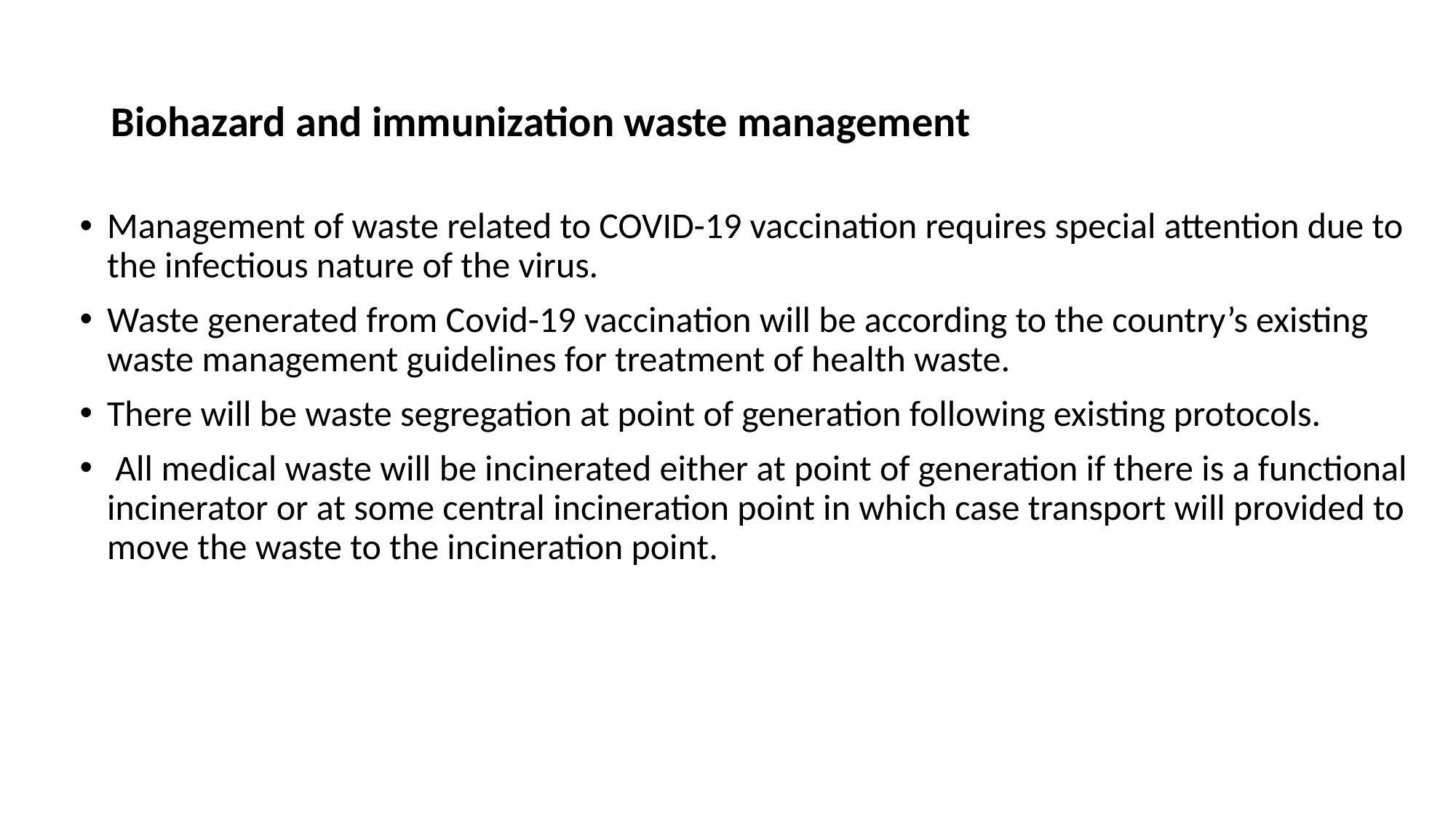

# Biohazard and immunization waste management
Management of waste related to COVID-19 vaccination requires special attention due to the infectious nature of the virus.
Waste generated from Covid-19 vaccination will be according to the country’s existing waste management guidelines for treatment of health waste.
There will be waste segregation at point of generation following existing protocols.
 All medical waste will be incinerated either at point of generation if there is a functional incinerator or at some central incineration point in which case transport will provided to move the waste to the incineration point.